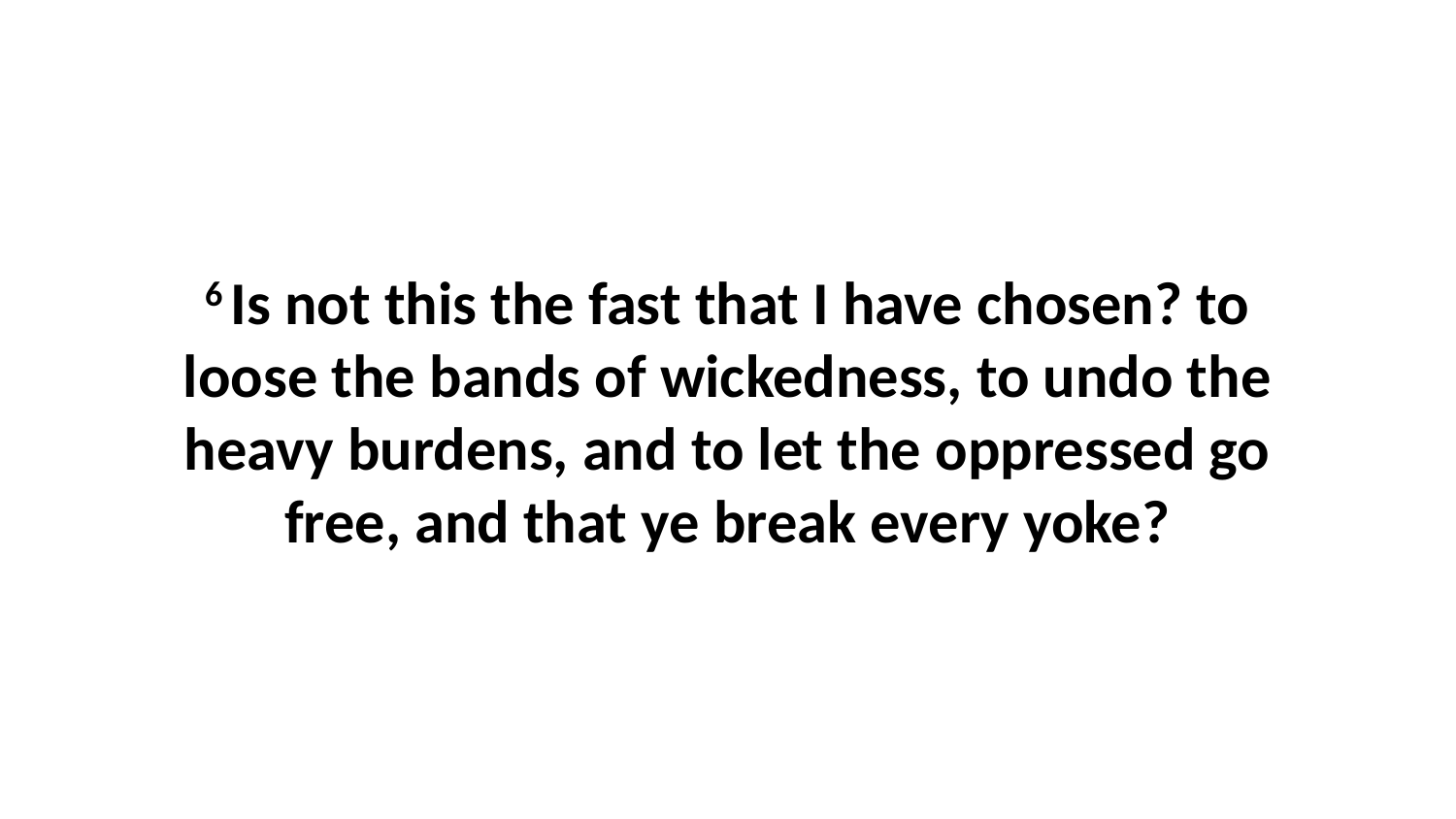

6 Is not this the fast that I have chosen? to loose the bands of wickedness, to undo the heavy burdens, and to let the oppressed go free, and that ye break every yoke?